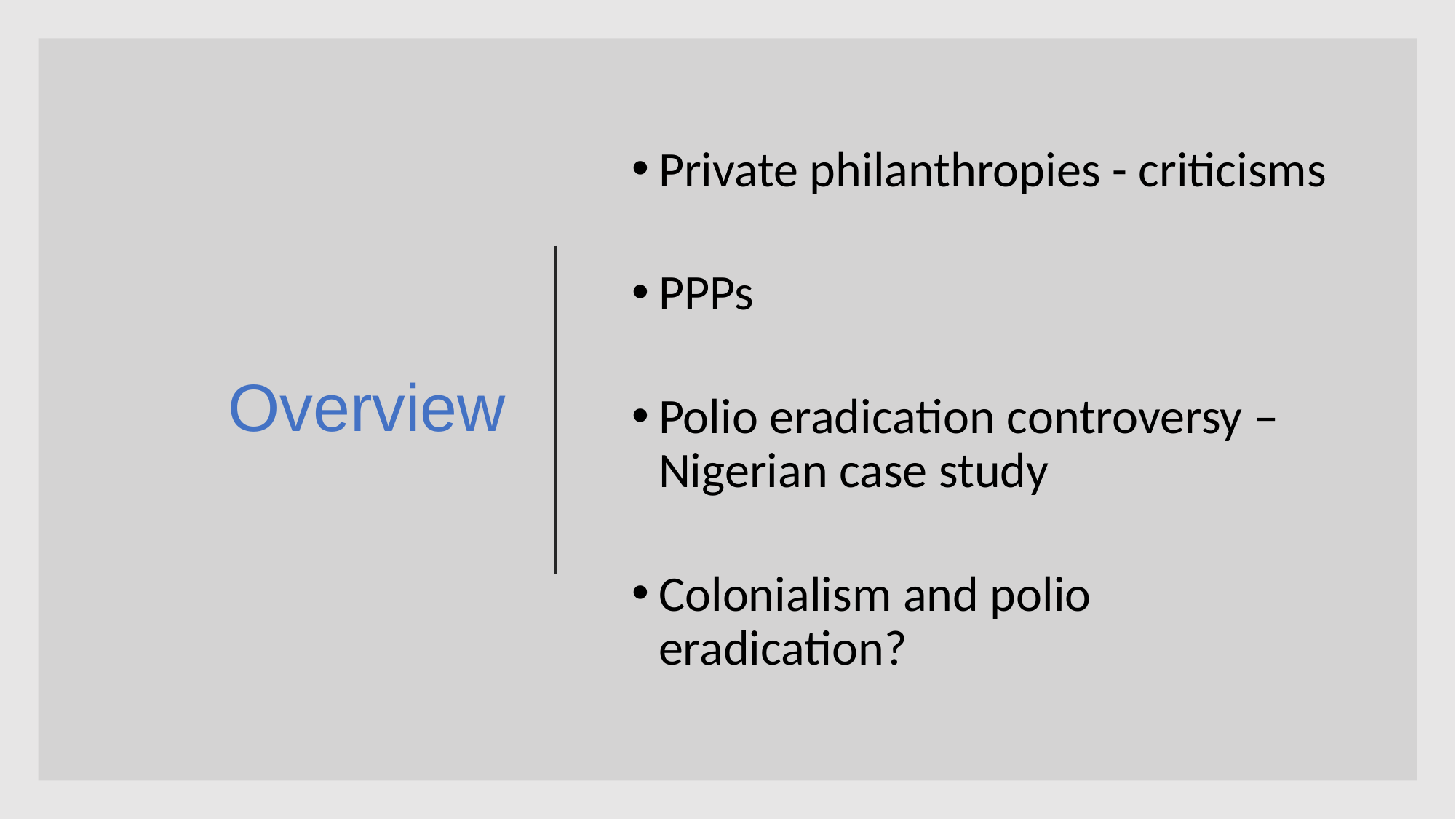

# Overview
Private philanthropies - criticisms

PPPs

Polio eradication controversy – Nigerian case study

Colonialism and polio eradication?